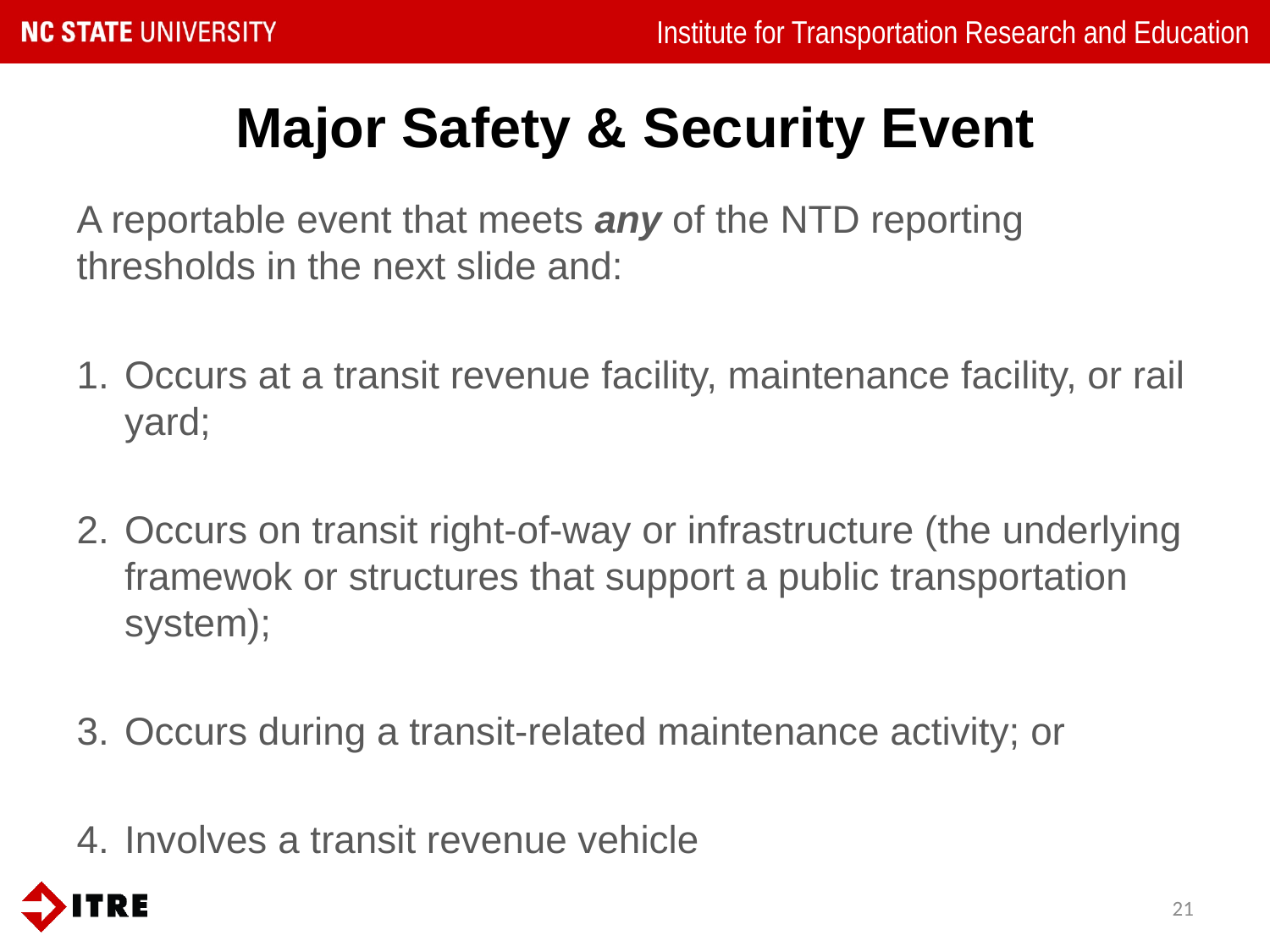

# Major Safety & Security Event
A reportable event that meets any of the NTD reporting thresholds in the next slide and:

Occurs at a transit revenue facility, maintenance facility, or rail yard;

Occurs on transit right-of-way or infrastructure (the underlying framewok or structures that support a public transportation system);

Occurs during a transit-related maintenance activity; or

Involves a transit revenue vehicle
21